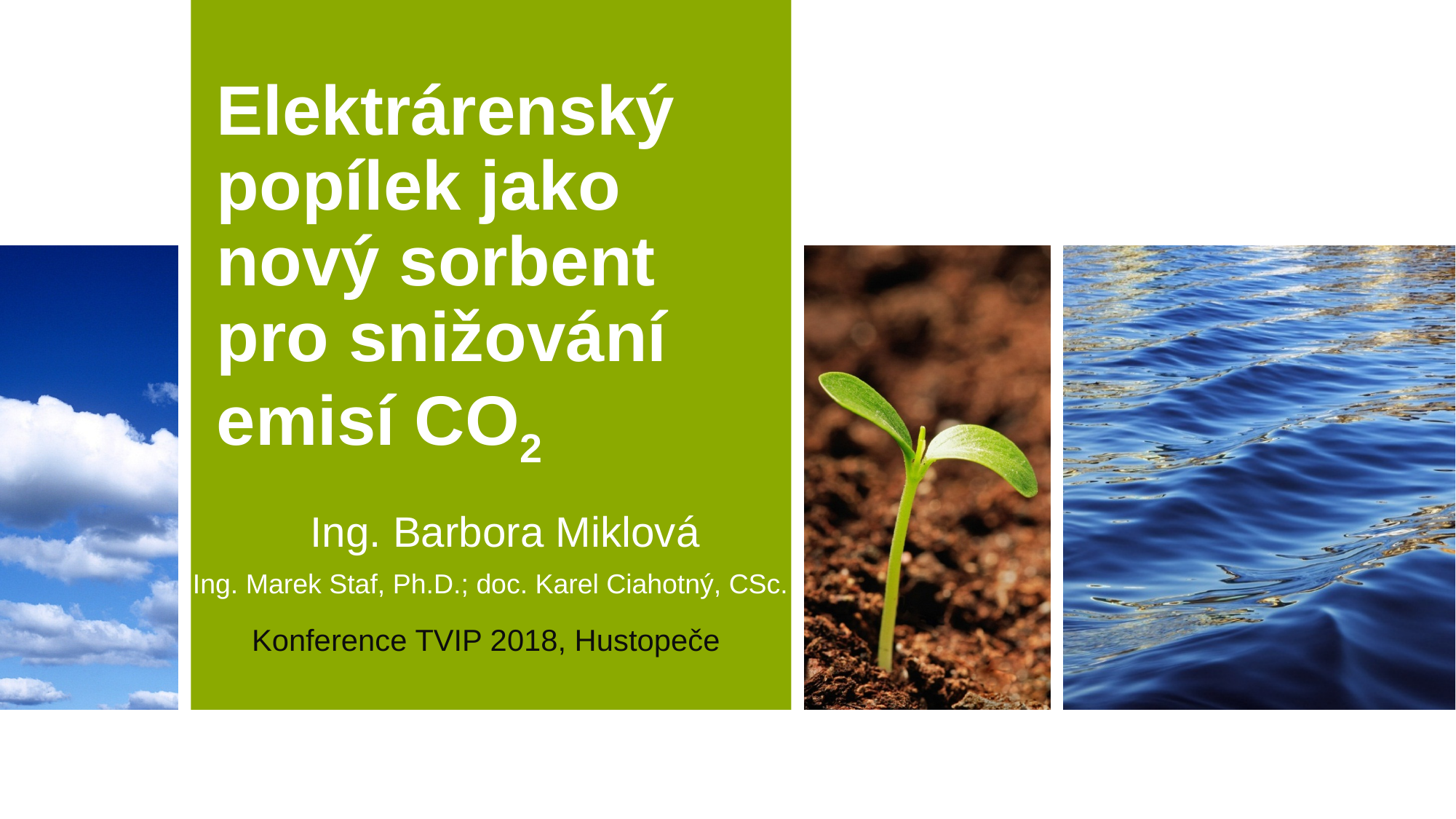

# Elektrárenský popílek jako nový sorbent pro snižování emisí CO2
Ing. Barbora Miklová
Ing. Marek Staf, Ph.D.; doc. Karel Ciahotný, CSc.
Konference TVIP 2018, Hustopeče